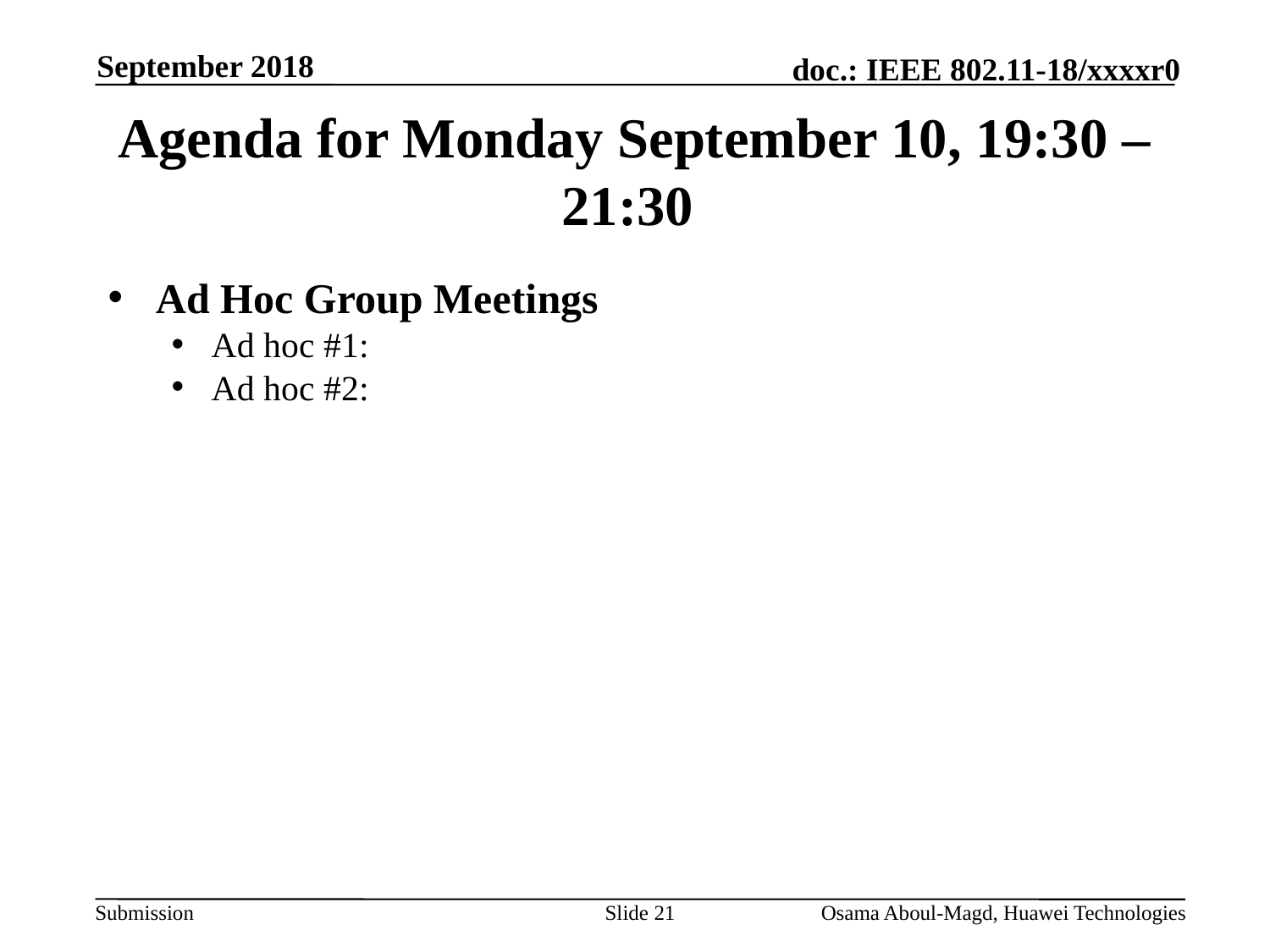

September 2018
# Agenda for Monday September 10, 19:30 – 21:30
Ad Hoc Group Meetings
Ad hoc #1:
Ad hoc #2:

Slide 21
Osama Aboul-Magd, Huawei Technologies